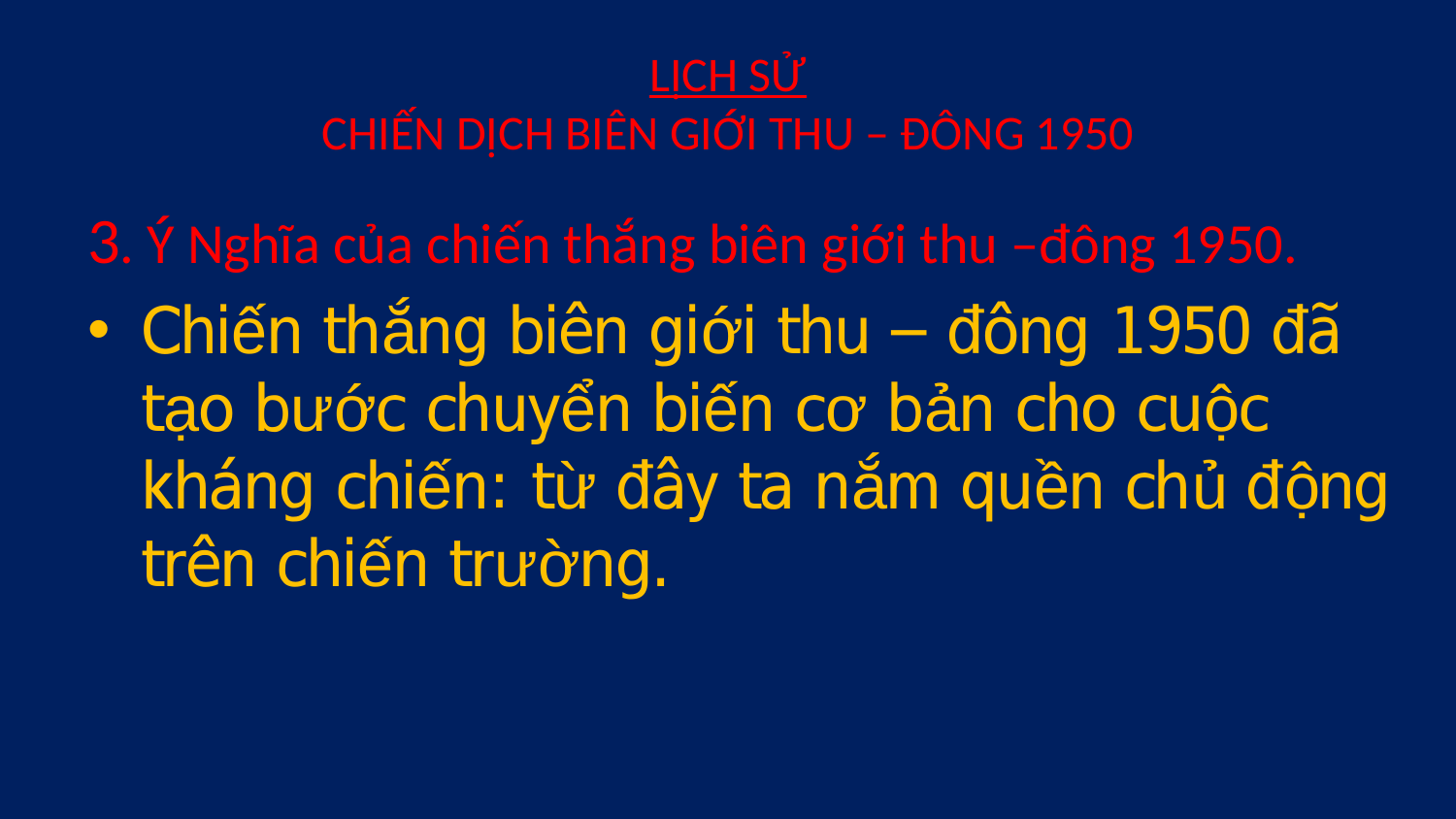

# LỊCH SỬ CHIẾN DỊCH BIÊN GIỚI THU – ĐÔNG 1950
3. Ý Nghĩa của chiến thắng biên giới thu –đông 1950.
Chiến thắng biên giới thu – đông 1950 đã tạo bước chuyển biến cơ bản cho cuộc kháng chiến: từ đây ta nắm quền chủ động trên chiến trường.